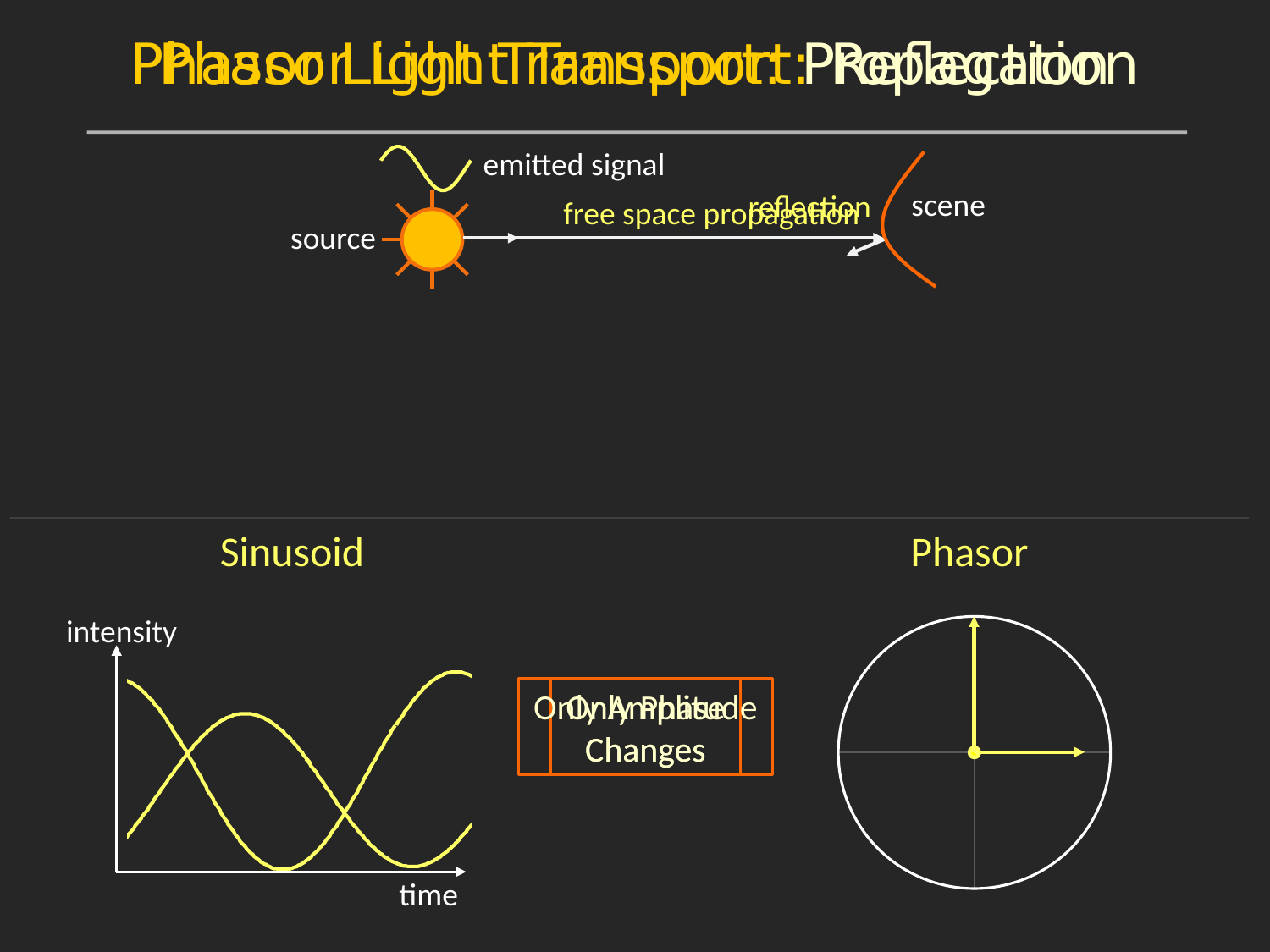

Phasor Light Transport: Propagation
Phasor Light Transport: Reflection

emitted signal

scene
reflection
free space propagation

source
Sinusoid
Phasor
intensity

Only Amplitude Changes
Only Phase Changes

time